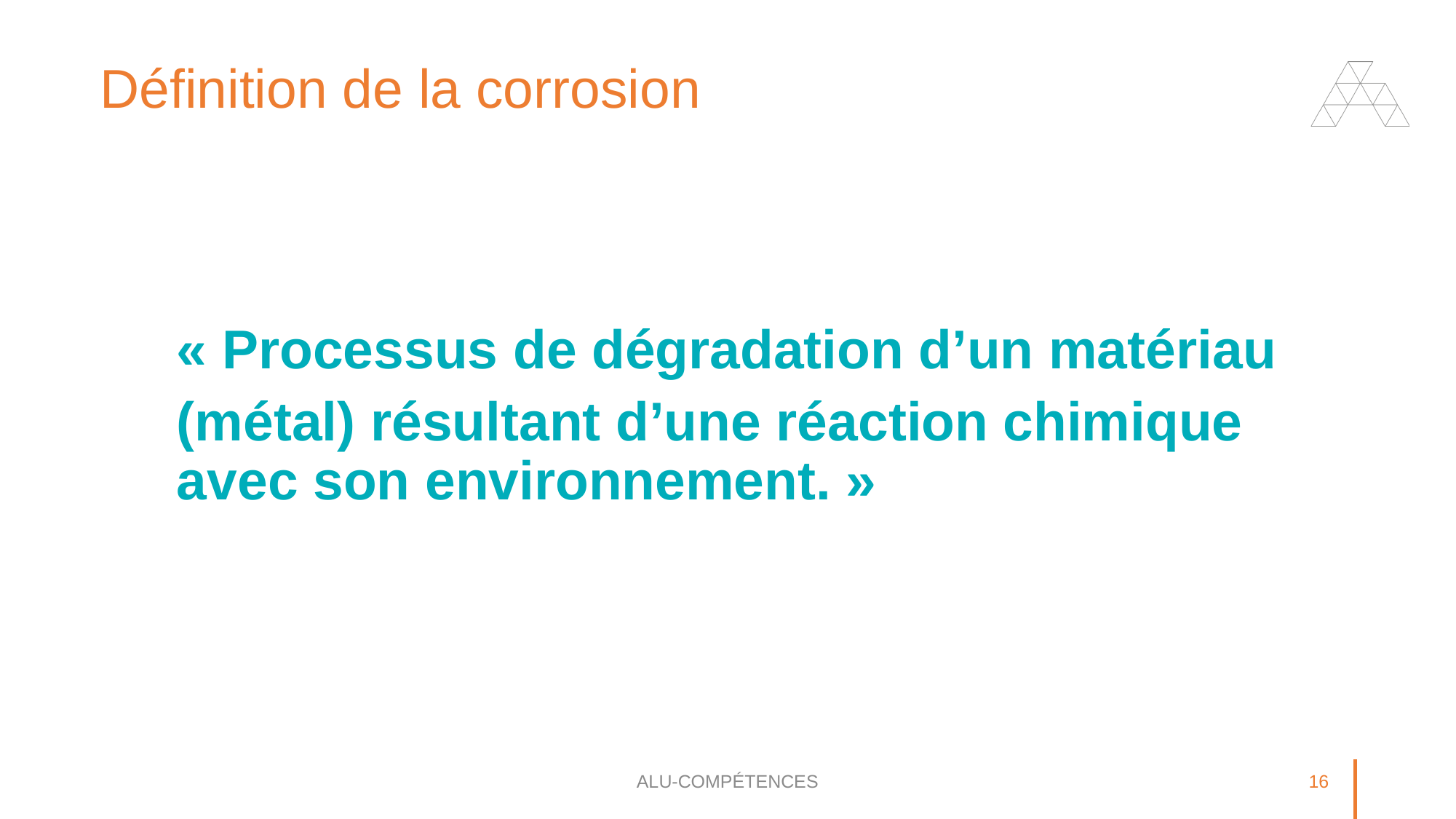

# Définition de la corrosion
« Processus de dégradation d’un matériau
(métal) résultant d’une réaction chimique avec son environnement. »
ALU-COMPÉTENCES
16